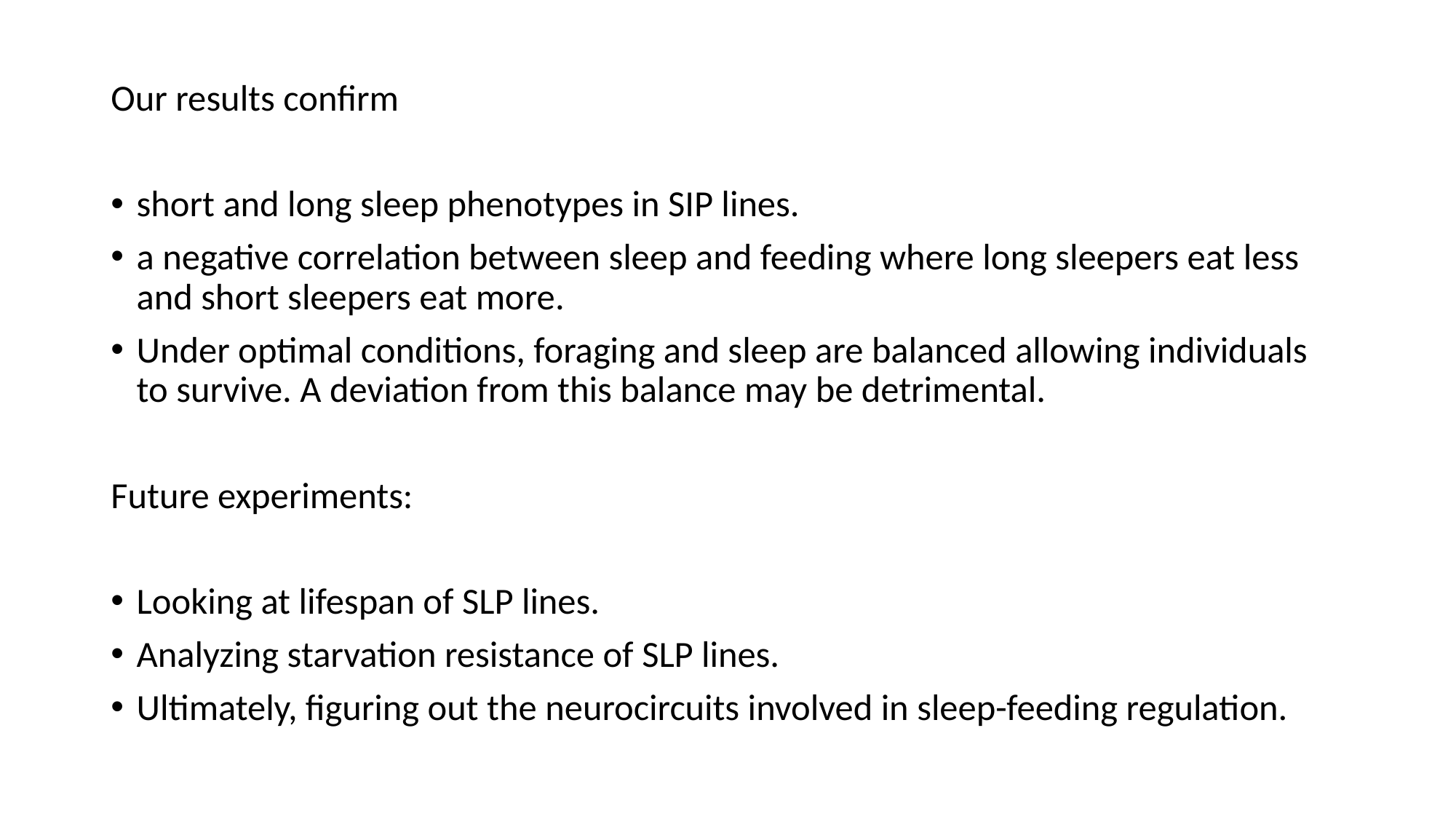

Our results confirm

short and long sleep phenotypes in SIP lines.
a negative correlation between sleep and feeding where long sleepers eat less and short sleepers eat more.
Under optimal conditions, foraging and sleep are balanced allowing individuals to survive. A deviation from this balance may be detrimental.

Future experiments:

Looking at lifespan of SLP lines.
Analyzing starvation resistance of SLP lines.
Ultimately, figuring out the neurocircuits involved in sleep-feeding regulation.